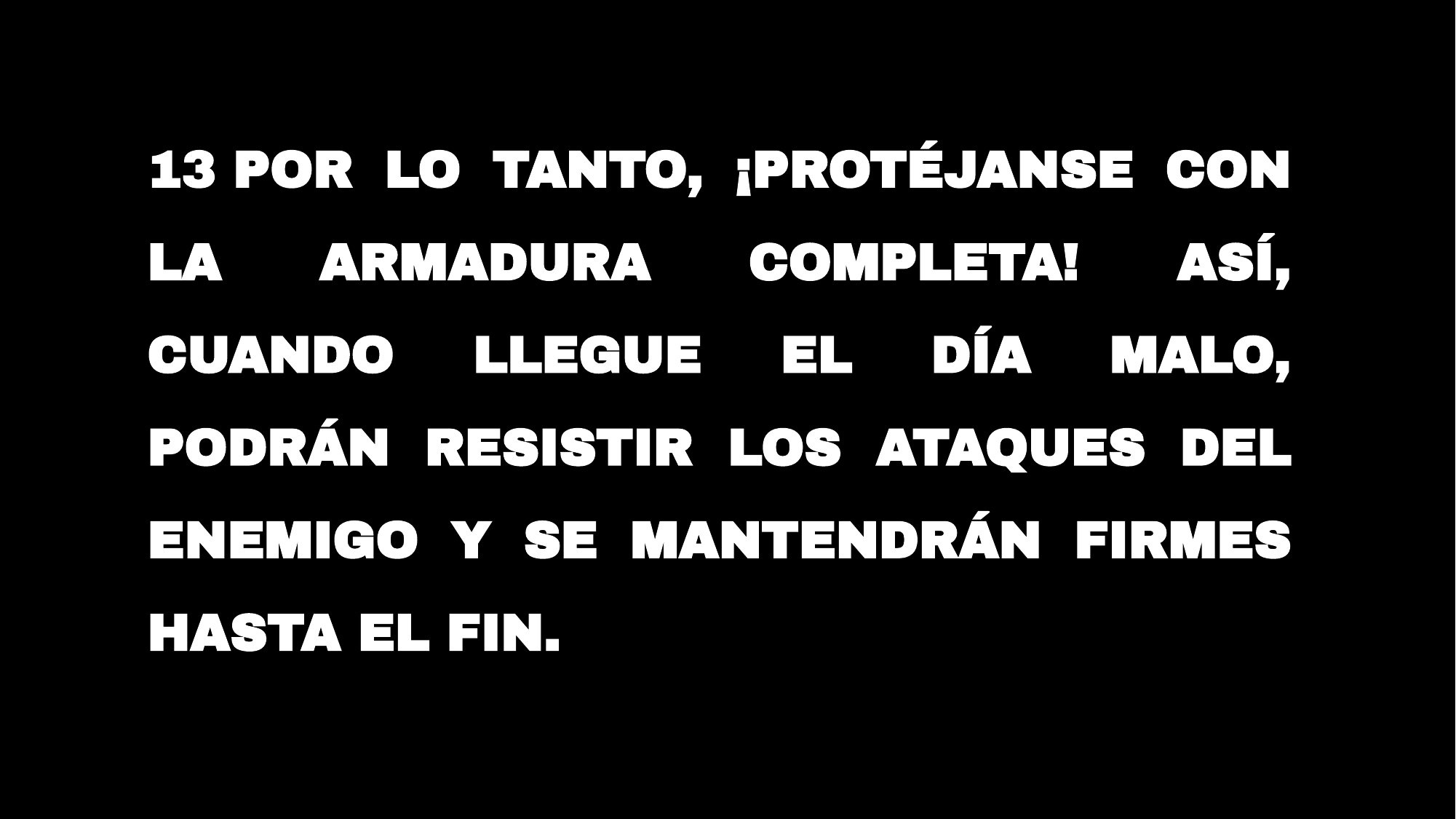

# 13 Por lo tanto, ¡protéjanse con la armadura completa! Así, cuando llegue el día malo, podrán resistir los ataques del enemigo y se mantendrán firmes hasta el fin.